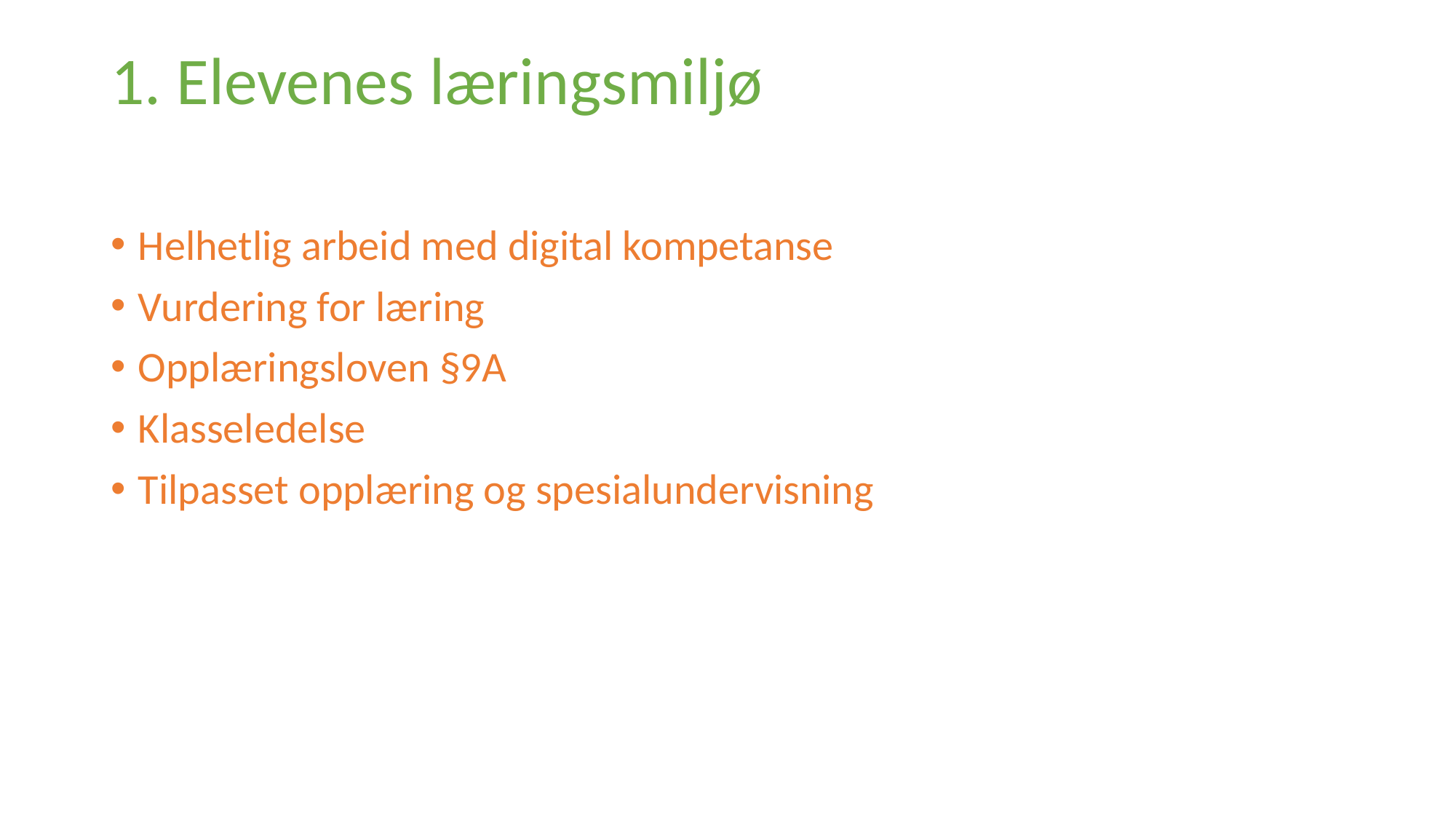

# 1. Elevenes læringsmiljø
Helhetlig arbeid med digital kompetanse
Vurdering for læring
Opplæringsloven §9A
Klasseledelse
Tilpasset opplæring og spesialundervisning